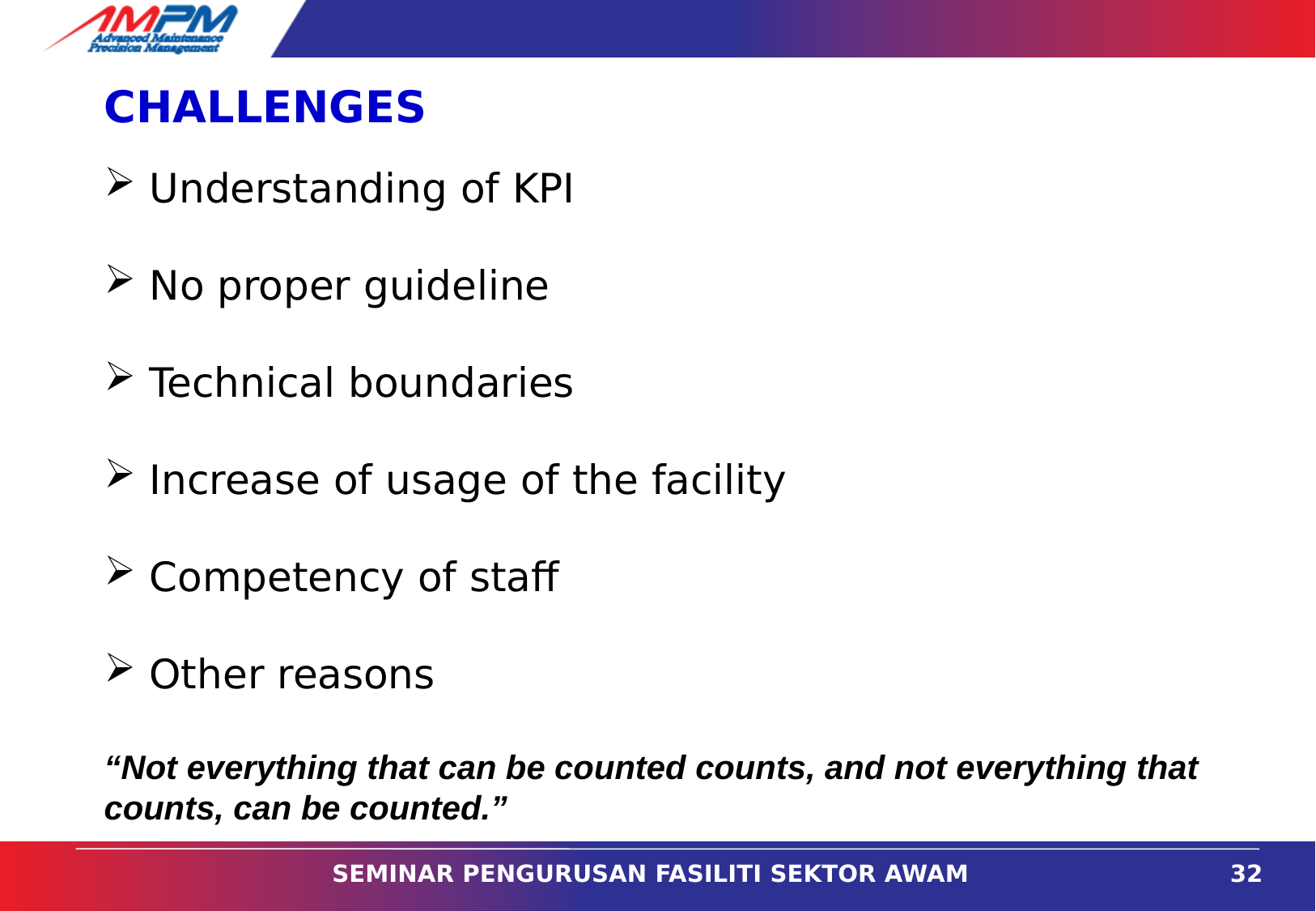

CHALLENGES
Understanding of KPI

No proper guideline

Technical boundaries

Increase of usage of the facility

Competency of staff

Other reasons

“Not everything that can be counted counts, and not everything that counts, can be counted.”